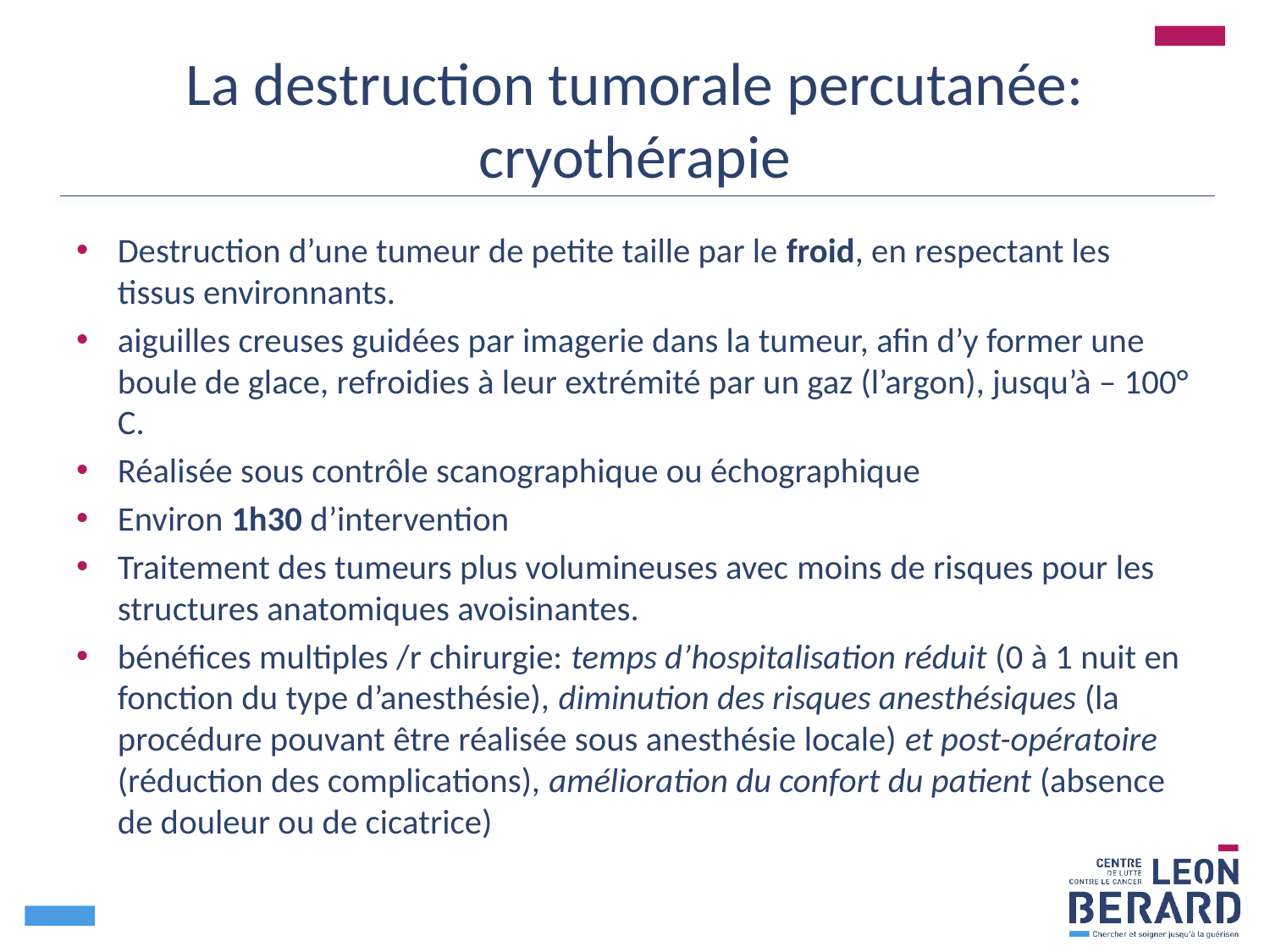

# La destruction tumorale percutanée: cryothérapie
Destruction d’une tumeur de petite taille par le froid, en respectant les tissus environnants.
aiguilles creuses guidées par imagerie dans la tumeur, afin d’y former une boule de glace, refroidies à leur extrémité par un gaz (l’argon), jusqu’à – 100° C.
Réalisée sous contrôle scanographique ou échographique
Environ 1h30 d’intervention
Traitement des tumeurs plus volumineuses avec moins de risques pour les structures anatomiques avoisinantes.
bénéfices multiples /r chirurgie: temps d’hospitalisation réduit (0 à 1 nuit en fonction du type d’anesthésie), diminution des risques anesthésiques (la procédure pouvant être réalisée sous anesthésie locale) et post-opératoire (réduction des complications), amélioration du confort du patient (absence de douleur ou de cicatrice)